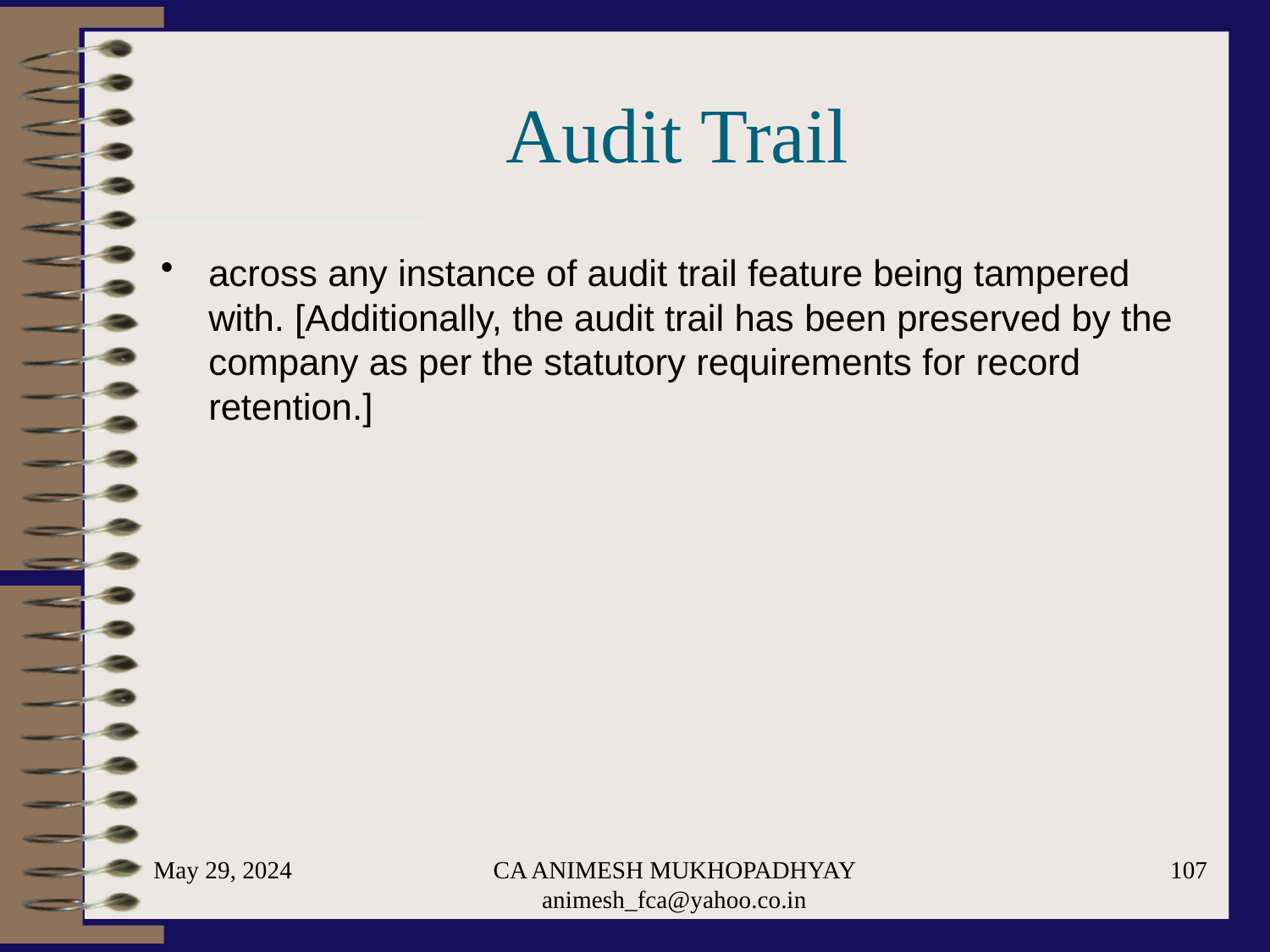

# Audit Trail
across any instance of audit trail feature being tampered with. [Additionally, the audit trail has been preserved by the company as per the statutory requirements for record retention.]
May 29, 2024
CA ANIMESH MUKHOPADHYAY   animesh_fca@yahoo.co.in
107